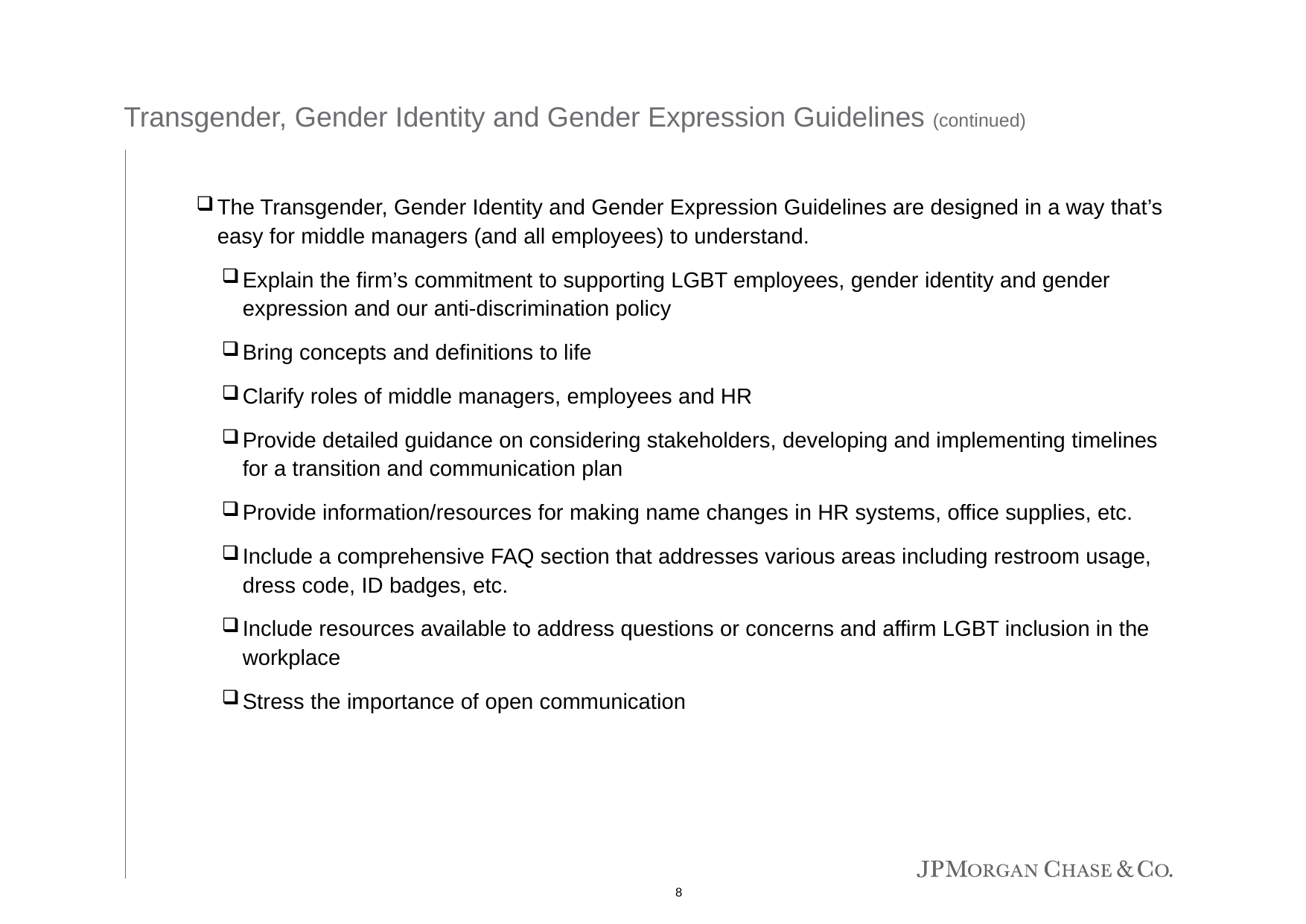

# Transgender, Gender Identity and Gender Expression Guidelines (continued)
The Transgender, Gender Identity and Gender Expression Guidelines are designed in a way that’s easy for middle managers (and all employees) to understand.
Explain the firm’s commitment to supporting LGBT employees, gender identity and gender expression and our anti-discrimination policy
Bring concepts and definitions to life
Clarify roles of middle managers, employees and HR
Provide detailed guidance on considering stakeholders, developing and implementing timelines for a transition and communication plan
Provide information/resources for making name changes in HR systems, office supplies, etc.
Include a comprehensive FAQ section that addresses various areas including restroom usage, dress code, ID badges, etc.
Include resources available to address questions or concerns and affirm LGBT inclusion in the workplace
Stress the importance of open communication

8